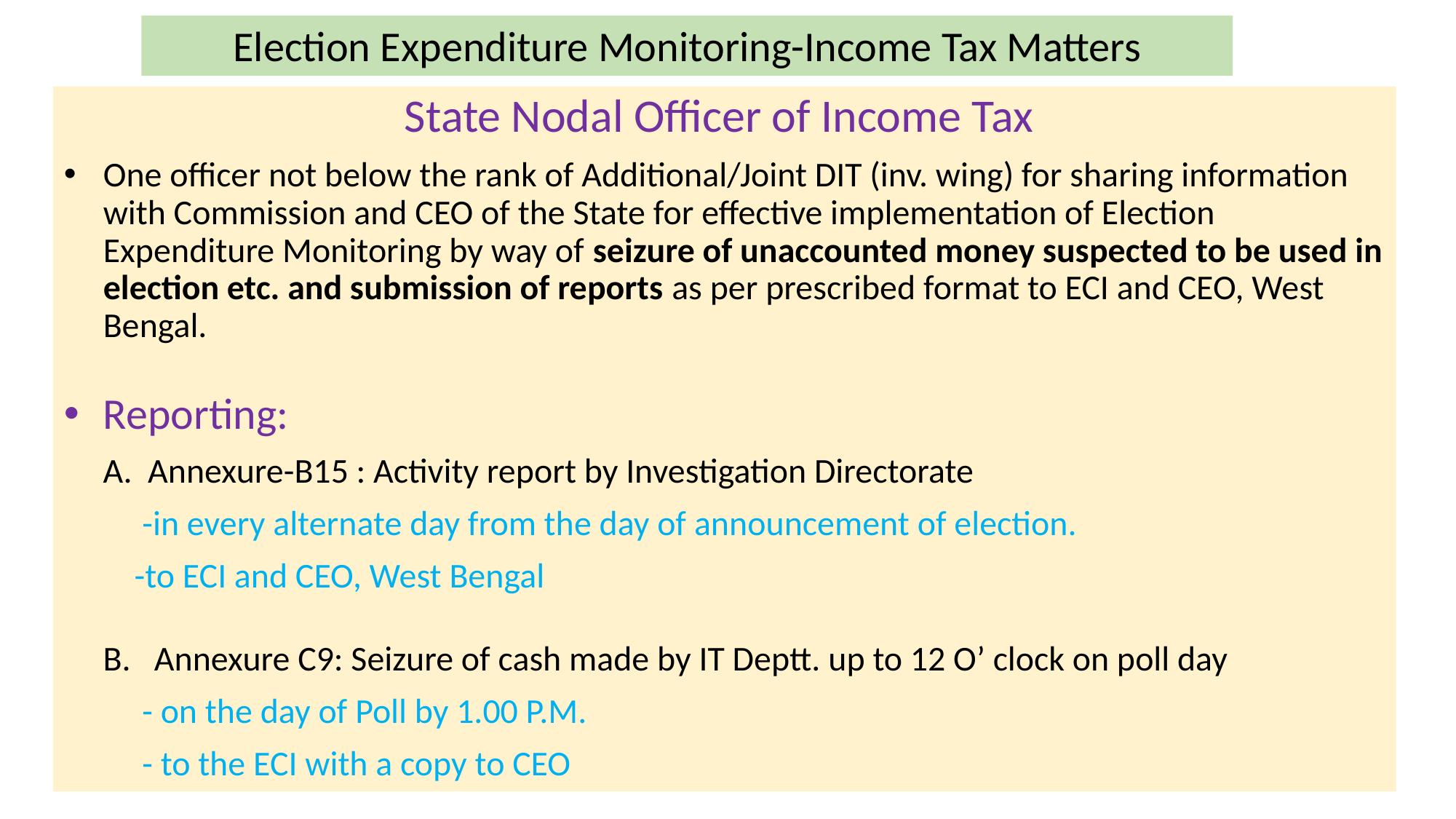

# Election Expenditure Monitoring-Income Tax Matters
State Nodal Officer of Income Tax
One officer not below the rank of Additional/Joint DIT (inv. wing) for sharing information with Commission and CEO of the State for effective implementation of Election Expenditure Monitoring by way of seizure of unaccounted money suspected to be used in election etc. and submission of reports as per prescribed format to ECI and CEO, West Bengal.

Reporting:
     A.  Annexure-B15 : Activity report by Investigation Directorate
          -in every alternate day from the day of announcement of election.
         -to ECI and CEO, West Bengal

     B.   Annexure C9: Seizure of cash made by IT Deptt. up to 12 O’ clock on poll day
          - on the day of Poll by 1.00 P.M.
          - to the ECI with a copy to CEO